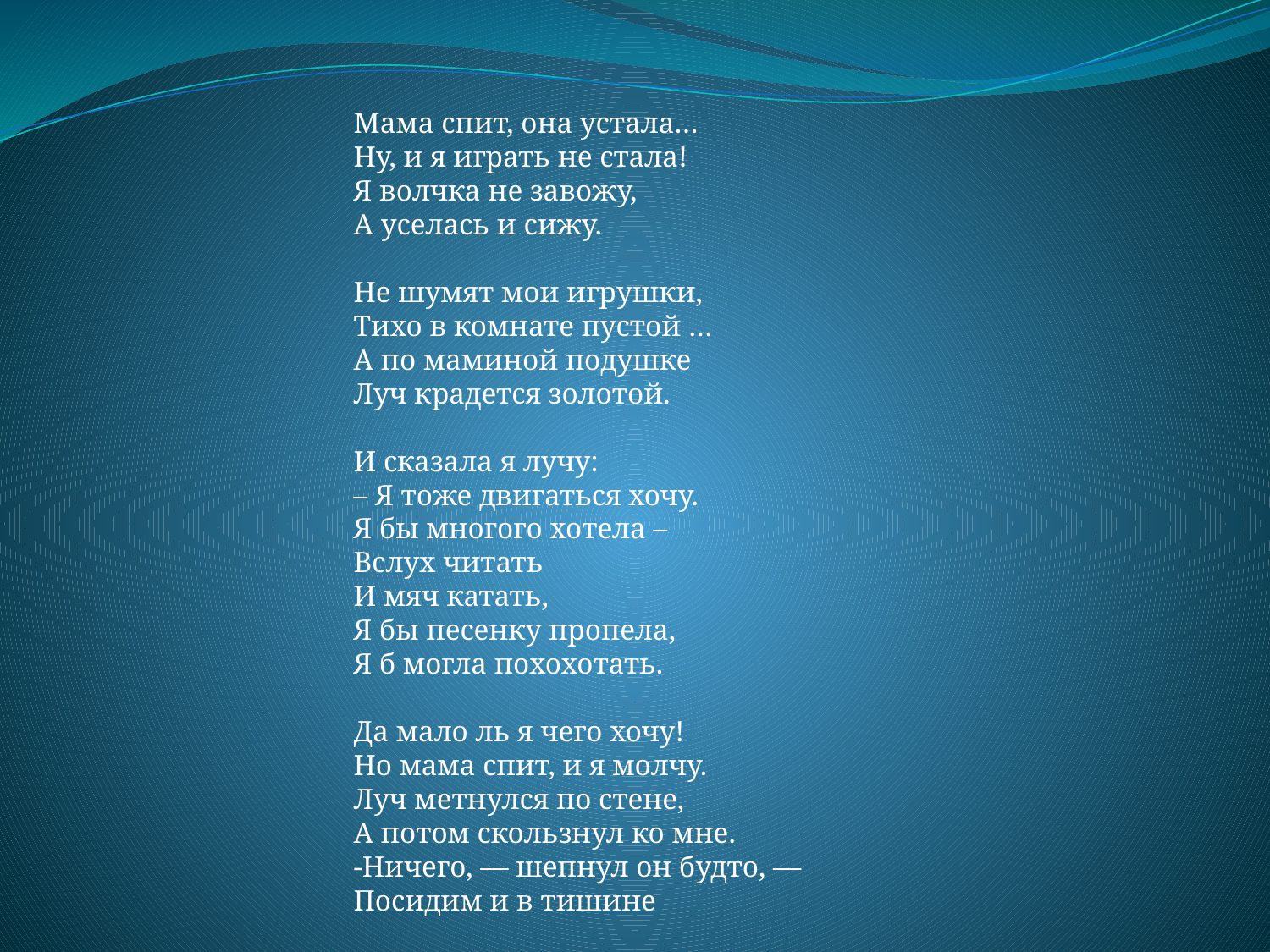

Мама спит, она устала… 
Ну, и я играть не стала! 
Я волчка не завожу, 
А уселась и сижу. 
Не шумят мои игрушки, 
Тихо в комнате пустой … 
А по маминой подушке 
Луч крадется золотой. 
И сказала я лучу: 
– Я тоже двигаться хочу. 
Я бы многого хотела – 
Вслух читать 
И мяч катать, 
Я бы песенку пропела, 
Я б могла похохотать. 
Да мало ль я чего хочу! 
Но мама спит, и я молчу. 
Луч метнулся по стене, 
А потом скользнул ко мне. 
-Ничего, — шепнул он будто, — 
Посидим и в тишине